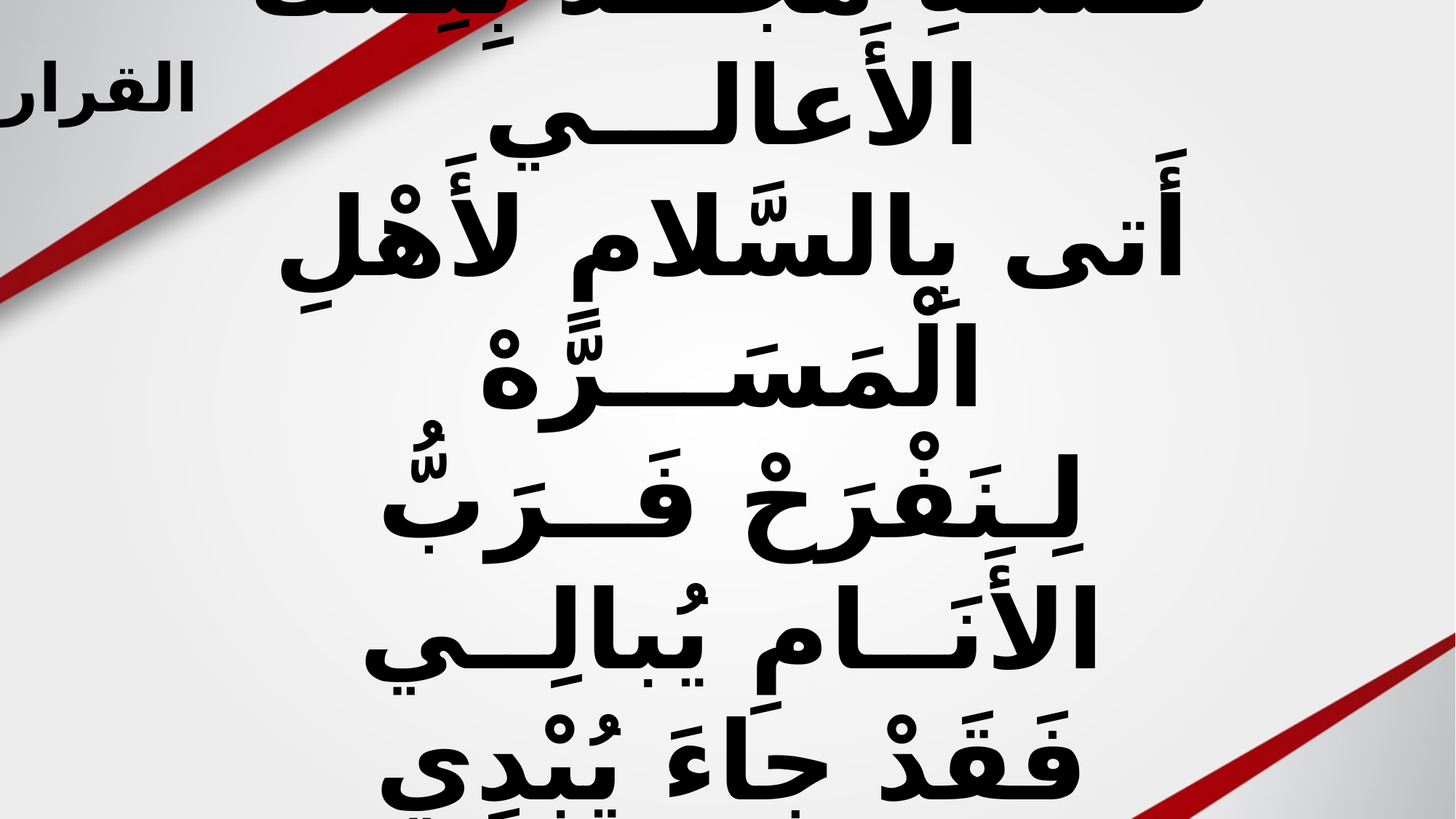

القرار
# فـللّـهِ مَجْـــدٌ بِتِـلْكَ الأَعالـــي أَتى بِالسَّلامِ لأَهْلِ الْمَسَـــرَّهْ لِـنَفْرَحْ فَــرَبُّ الأَنَــامِ يُبالِــي فَقَدْ جاءَ يُبْدِي ويَمْنَـحُ بـــِرَّهْ